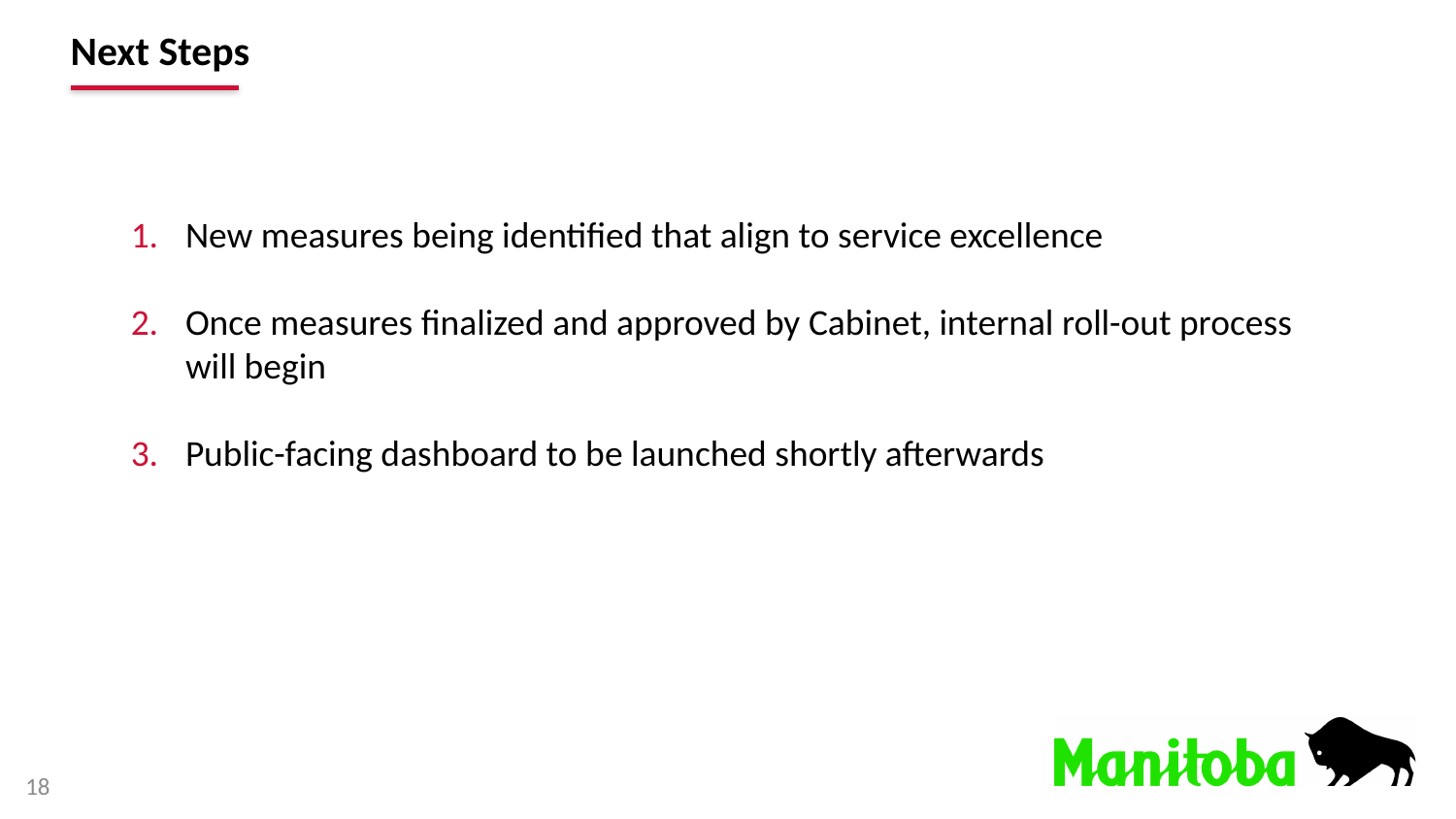

# Next Steps

New measures being identified that align to service excellence

Once measures finalized and approved by Cabinet, internal roll-out process will begin

Public-facing dashboard to be launched shortly afterwards

18